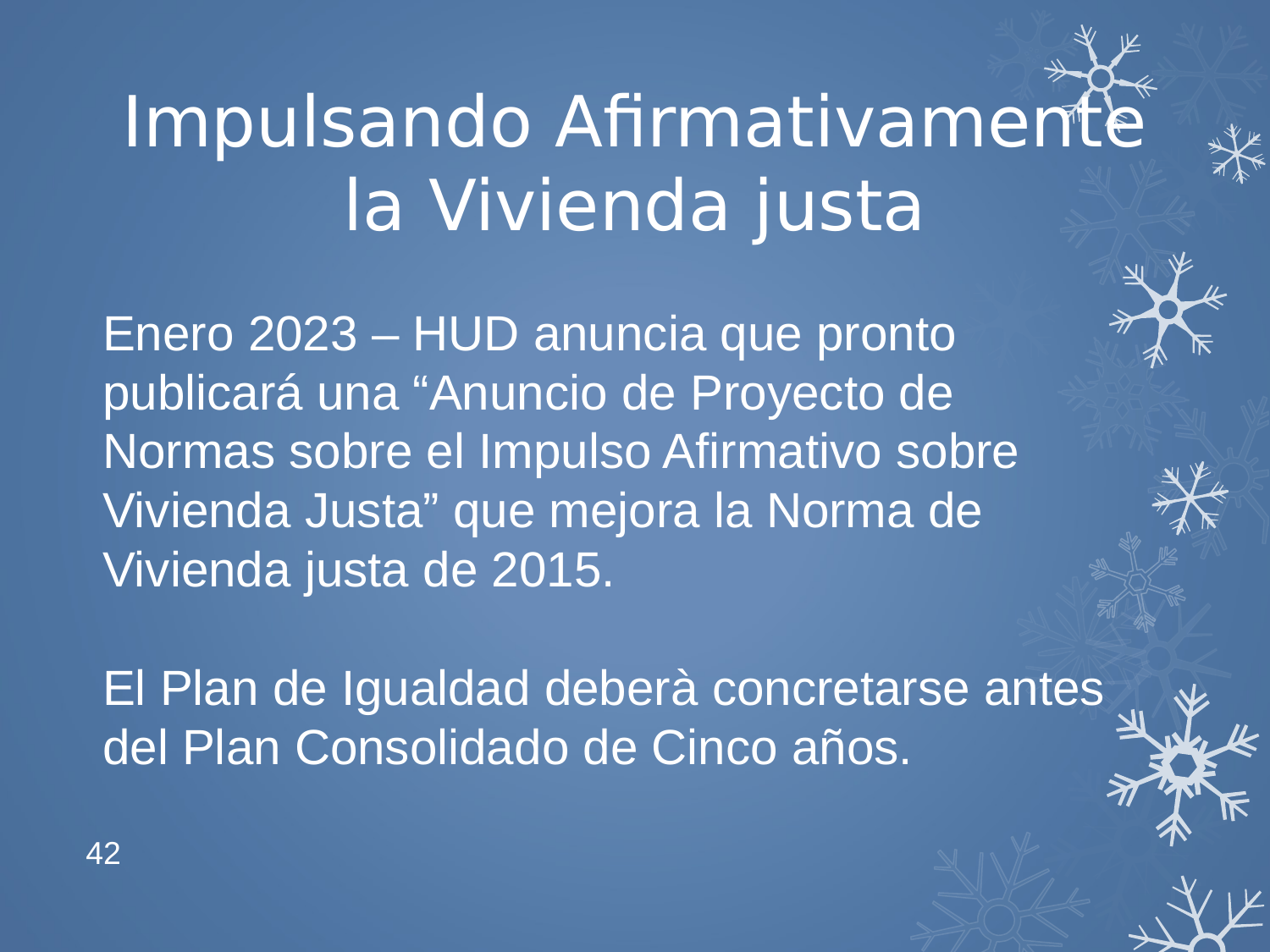

# Impulsando Afirmativamente la Vivienda justa
Enero 2023 – HUD anuncia que pronto publicará una “Anuncio de Proyecto de Normas sobre el Impulso Afirmativo sobre Vivienda Justa” que mejora la Norma de Vivienda justa de 2015.

El Plan de Igualdad deberà concretarse antes del Plan Consolidado de Cinco años.
42